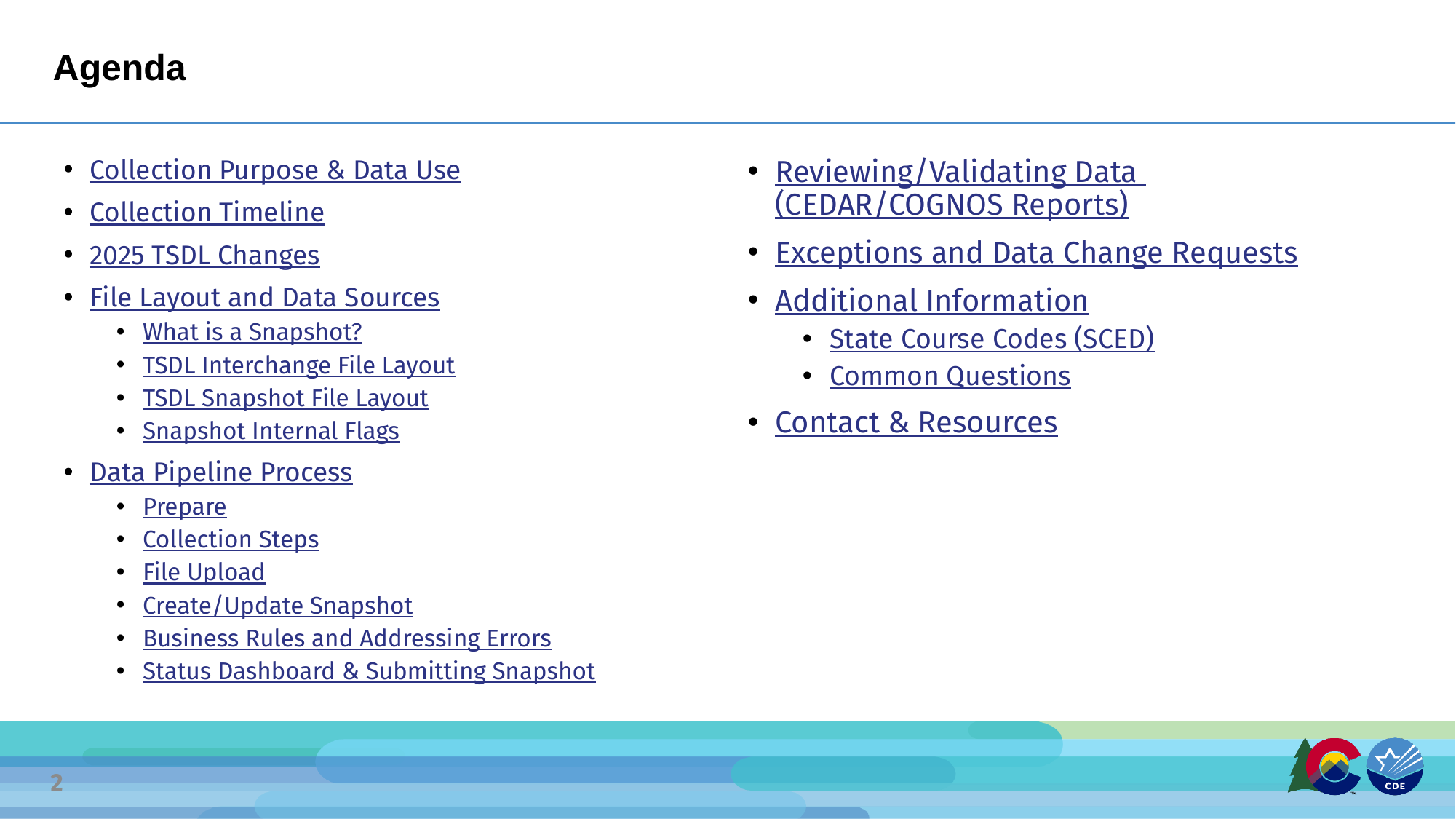

# Agenda
Collection Purpose & Data Use
Collection Timeline
2025 TSDL Changes
File Layout and Data Sources
What is a Snapshot?
TSDL Interchange File Layout
TSDL Snapshot File Layout
Snapshot Internal Flags
Data Pipeline Process
Prepare
Collection Steps
File Upload
Create/Update Snapshot
Business Rules and Addressing Errors
Status Dashboard & Submitting Snapshot
Reviewing/Validating Data
(CEDAR/COGNOS Reports)
Exceptions and Data Change Requests
Additional Information
State Course Codes (SCED)
Common Questions
Contact & Resources

2